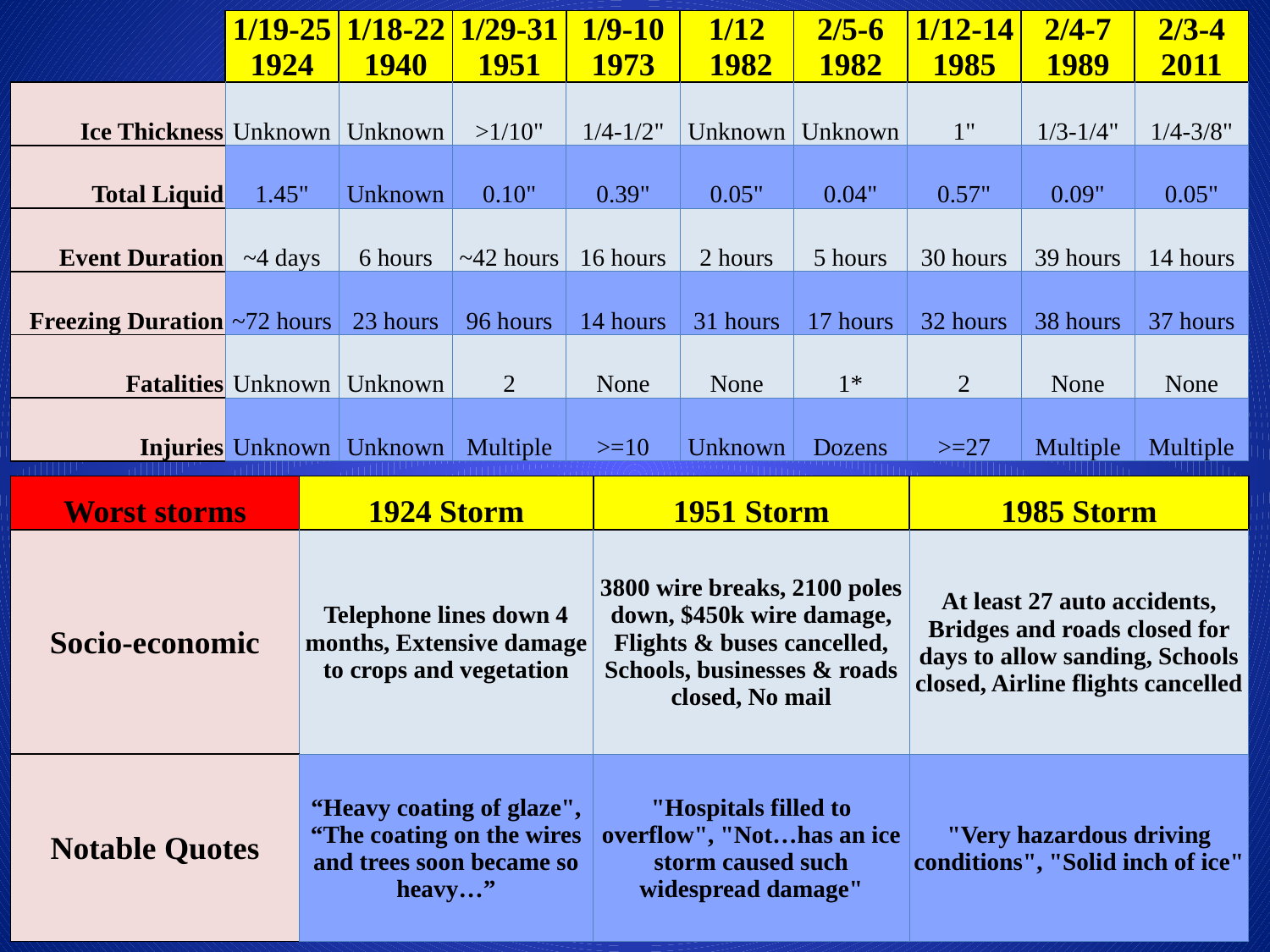

|  | 1/19-25 1924 | 1/18-22 1940 | 1/29-31 1951 | 1/9-10 1973 | 1/12 1982 | 2/5-6 1982 | 1/12-14 1985 | 2/4-7 1989 | 2/3-4 2011 |
| --- | --- | --- | --- | --- | --- | --- | --- | --- | --- |
| Ice Thickness | Unknown | Unknown | >1/10" | 1/4-1/2" | Unknown | Unknown | 1" | 1/3-1/4" | 1/4-3/8" |
| Total Liquid | 1.45" | Unknown | 0.10" | 0.39" | 0.05" | 0.04" | 0.57" | 0.09" | 0.05" |
| Event Duration | ~4 days | 6 hours | ~42 hours | 16 hours | 2 hours | 5 hours | 30 hours | 39 hours | 14 hours |
| Freezing Duration | ~72 hours | 23 hours | 96 hours | 14 hours | 31 hours | 17 hours | 32 hours | 38 hours | 37 hours |
| Fatalities | Unknown | Unknown | 2 | None | None | 1\* | 2 | None | None |
| Injuries | Unknown | Unknown | Multiple | >=10 | Unknown | Dozens | >=27 | Multiple | Multiple |
| Worst storms | 1924 Storm | 1951 Storm | 1985 Storm |
| --- | --- | --- | --- |
| Socio-economic | Telephone lines down 4 months, Extensive damage to crops and vegetation | 3800 wire breaks, 2100 poles down, $450k wire damage, Flights & buses cancelled, Schools, businesses & roads closed, No mail | At least 27 auto accidents, Bridges and roads closed for days to allow sanding, Schools closed, Airline flights cancelled |
| Notable Quotes | “Heavy coating of glaze", “The coating on the wires and trees soon became so heavy…” | "Hospitals filled to overflow", "Not…has an ice storm caused such widespread damage" | "Very hazardous driving conditions", "Solid inch of ice" |